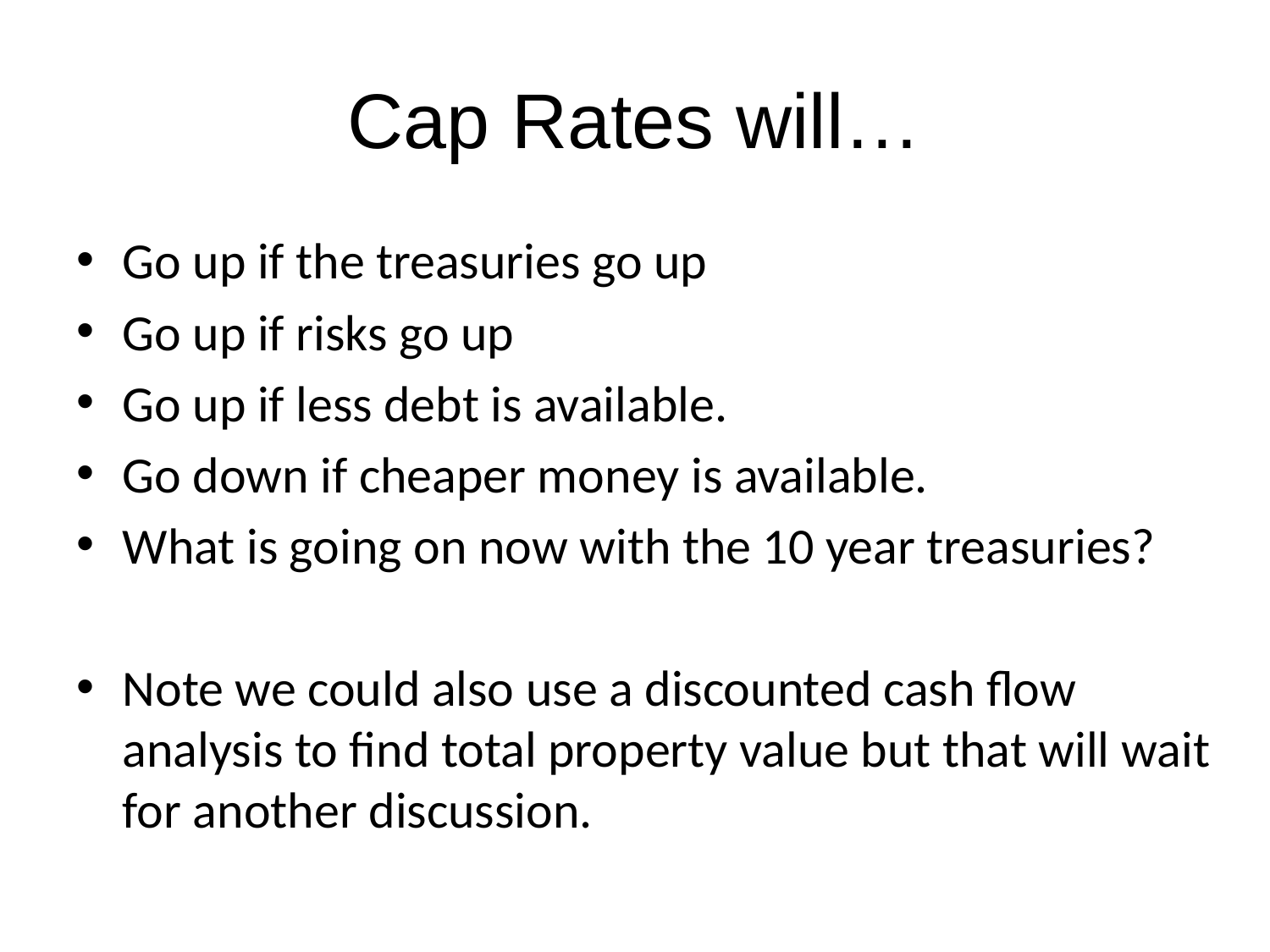

# Cap Rates will…
Go up if the treasuries go up
Go up if risks go up
Go up if less debt is available.
Go down if cheaper money is available.
What is going on now with the 10 year treasuries?

Note we could also use a discounted cash flow analysis to find total property value but that will wait for another discussion.